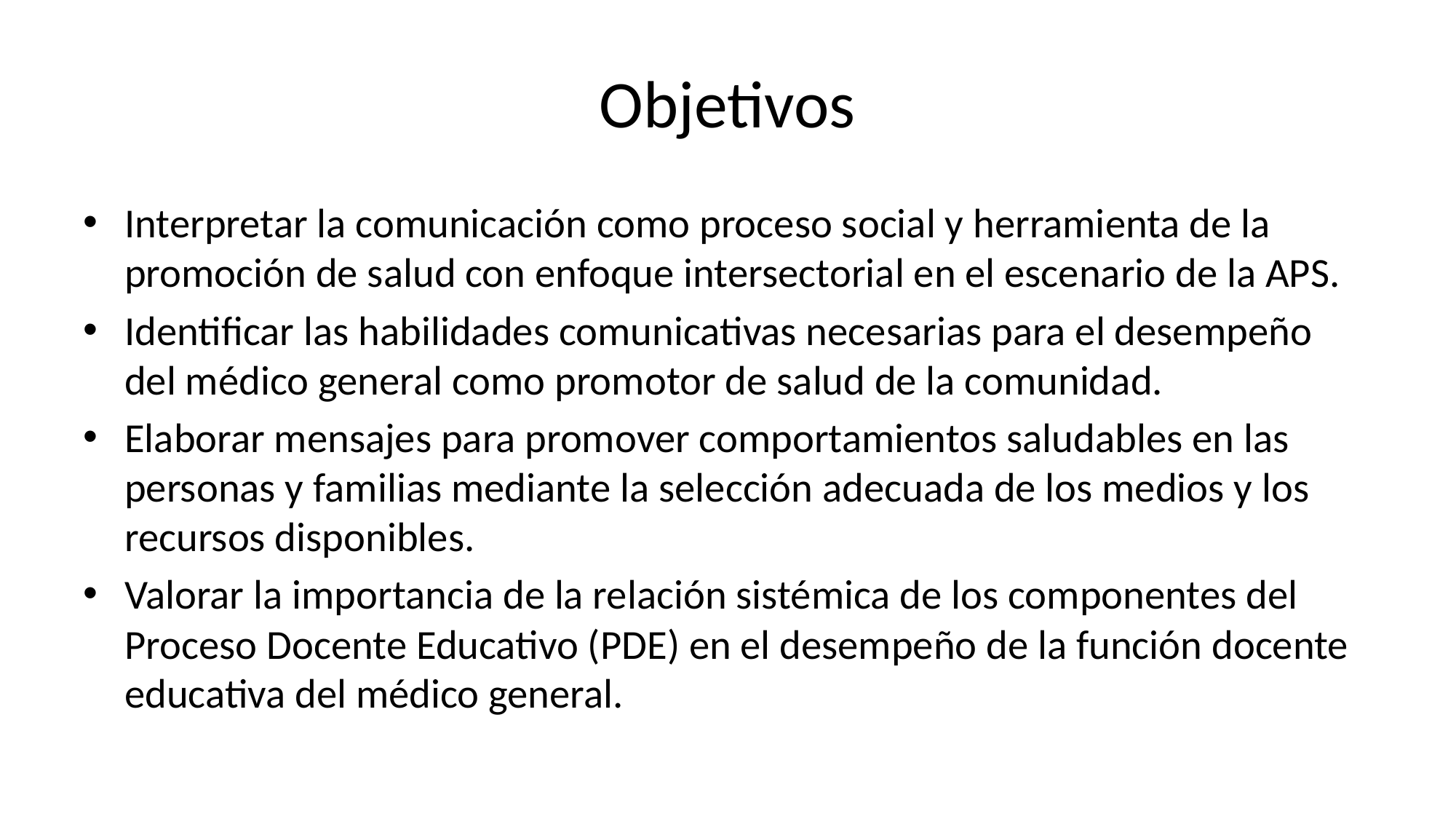

# Objetivos
Interpretar la comunicación como proceso social y herramienta de la promoción de salud con enfoque intersectorial en el escenario de la APS.
Identificar las habilidades comunicativas necesarias para el desempeño del médico general como promotor de salud de la comunidad.
Elaborar mensajes para promover comportamientos saludables en las personas y familias mediante la selección adecuada de los medios y los recursos disponibles.
Valorar la importancia de la relación sistémica de los componentes del Proceso Docente Educativo (PDE) en el desempeño de la función docente educativa del médico general.